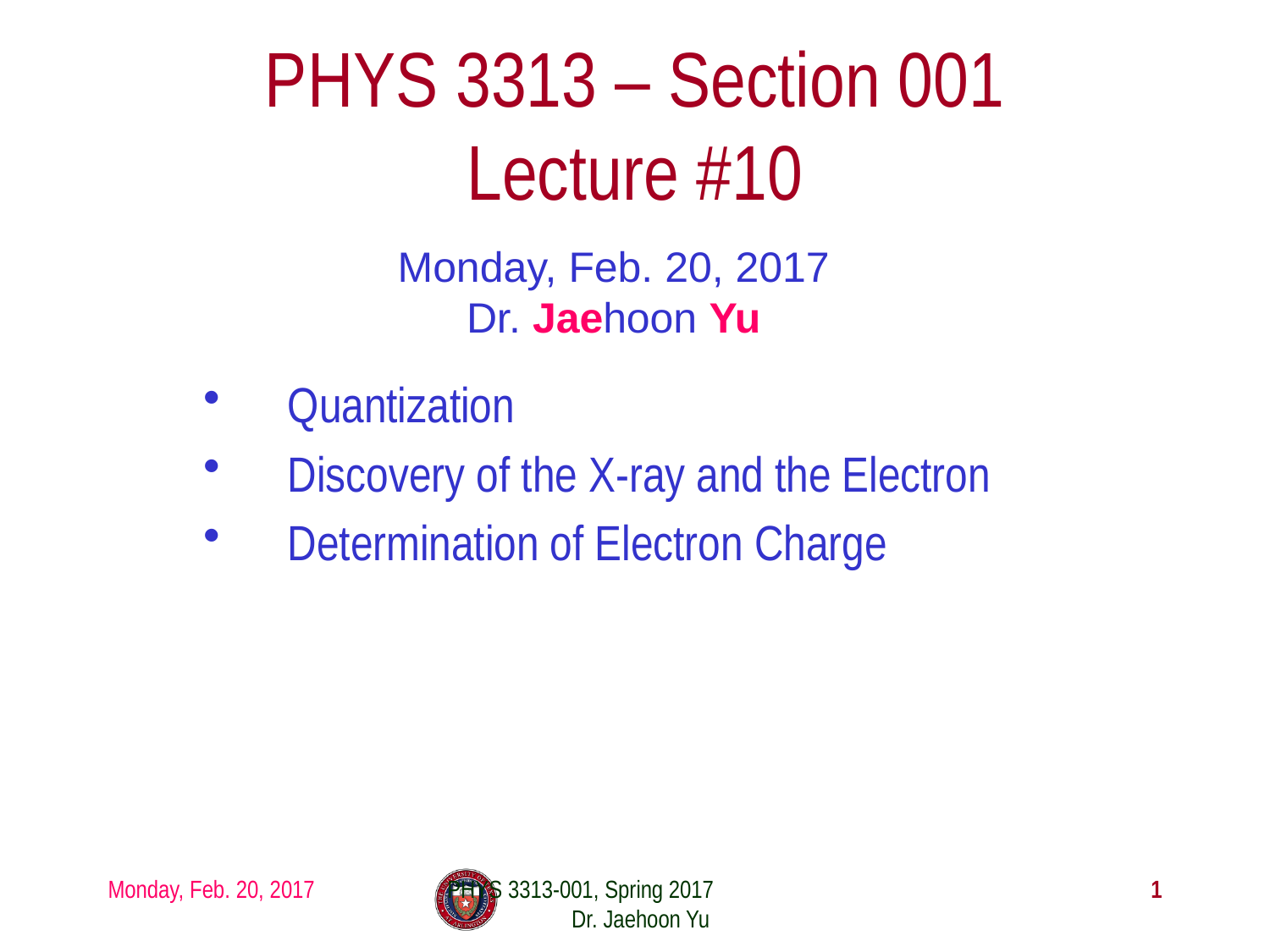

# PHYS 3313 – Section 001 Lecture #10
Monday, Feb. 20, 2017
Dr. Jaehoon Yu
Quantization
Discovery of the X-ray and the Electron
Determination of Electron Charge

Monday, Feb. 20, 2017
PHYS 3313-001, Spring 2017                      Dr. Jaehoon Yu
1